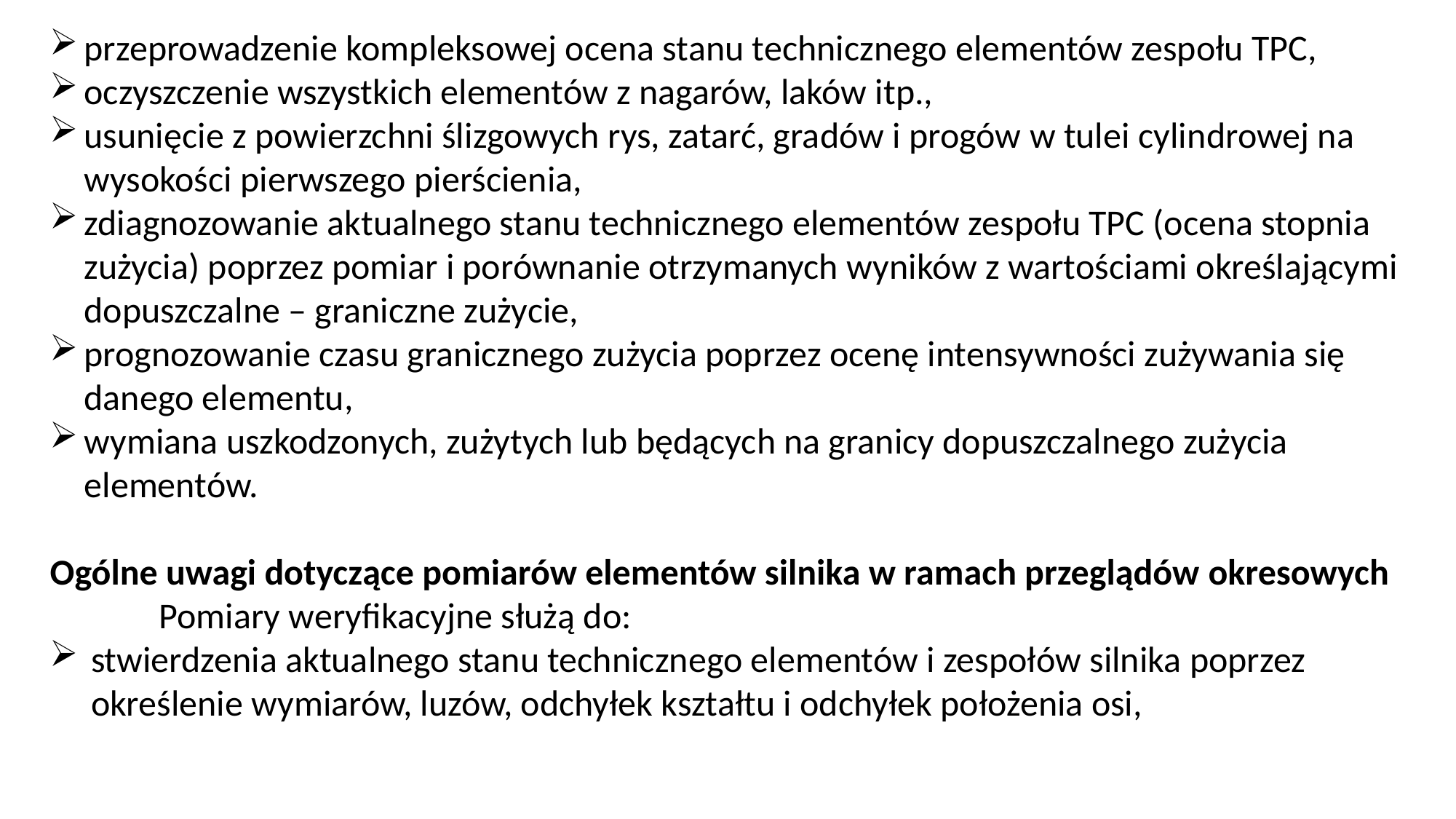

przeprowadzenie kompleksowej ocena stanu technicznego elementów zespołu TPC,
oczyszczenie wszystkich elementów z nagarów, laków itp.,
usunięcie z powierzchni ślizgowych rys, zatarć, gradów i progów w tulei cylin­drowej na wysokości pierwszego pierścienia,
zdiagnozowanie aktualnego stanu technicznego elementów zespołu TPC (ocena stopnia zużycia) poprzez pomiar i porównanie otrzymanych wyników z wartoś­ciami określającymi dopuszczalne – graniczne zużycie,
prognozowanie czasu granicznego zużycia poprzez ocenę intensywności zużywania się danego elementu,
wymiana uszkodzonych, zużytych lub będących na granicy dopuszczalnego zużycia elementów.

Ogólne uwagi dotyczące pomiarów elementów silnika w ramach przeglądów okresowych
	Pomiary weryfikacyjne służą do:
stwierdzenia aktualnego stanu technicznego elementów i zespołów silnika poprzez określenie wymiarów, luzów, odchyłek kształtu i odchyłek położenia osi,